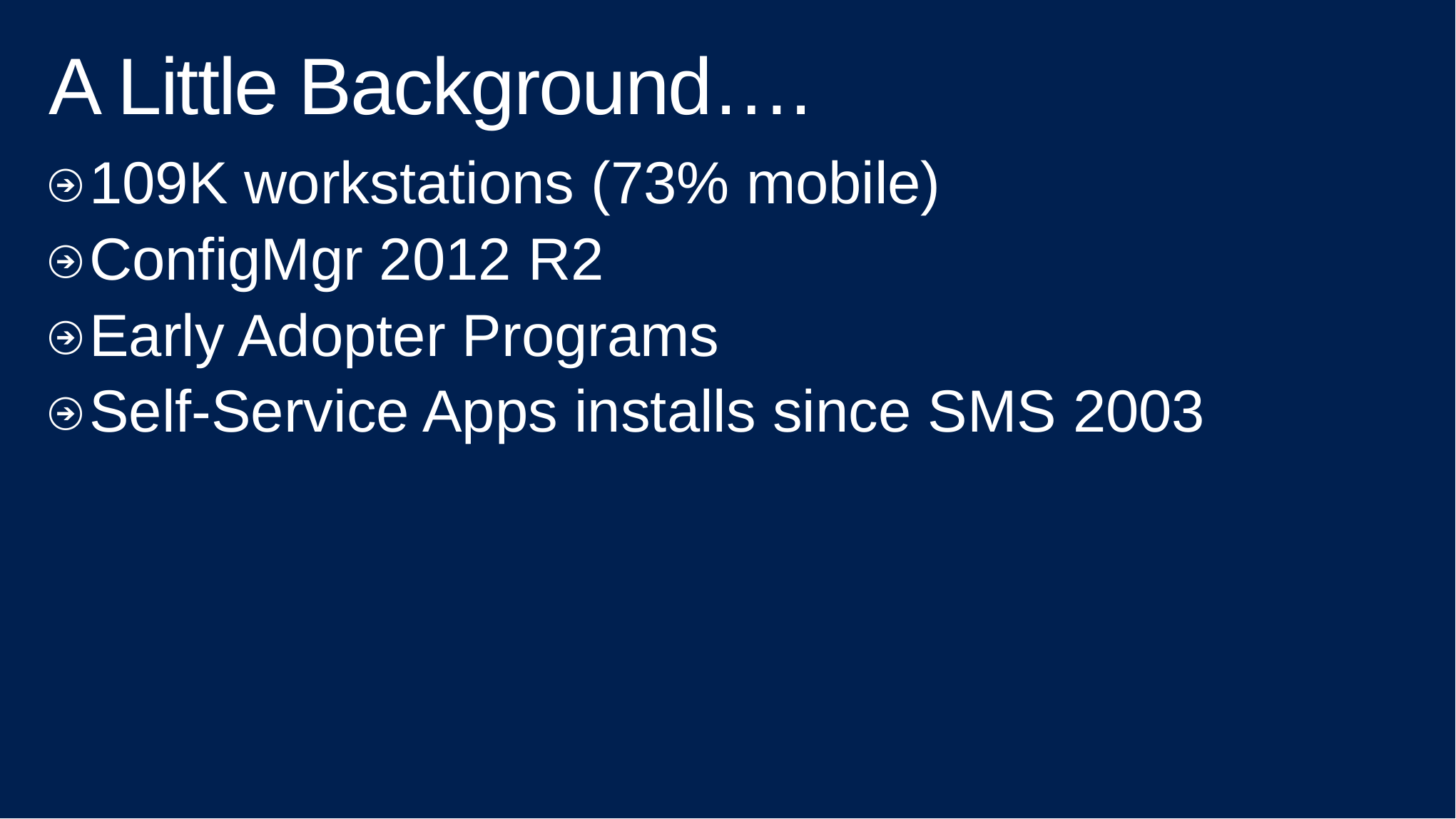

# A Little Background….
109K workstations (73% mobile)
ConfigMgr 2012 R2
Early Adopter Programs
Self-Service Apps installs since SMS 2003